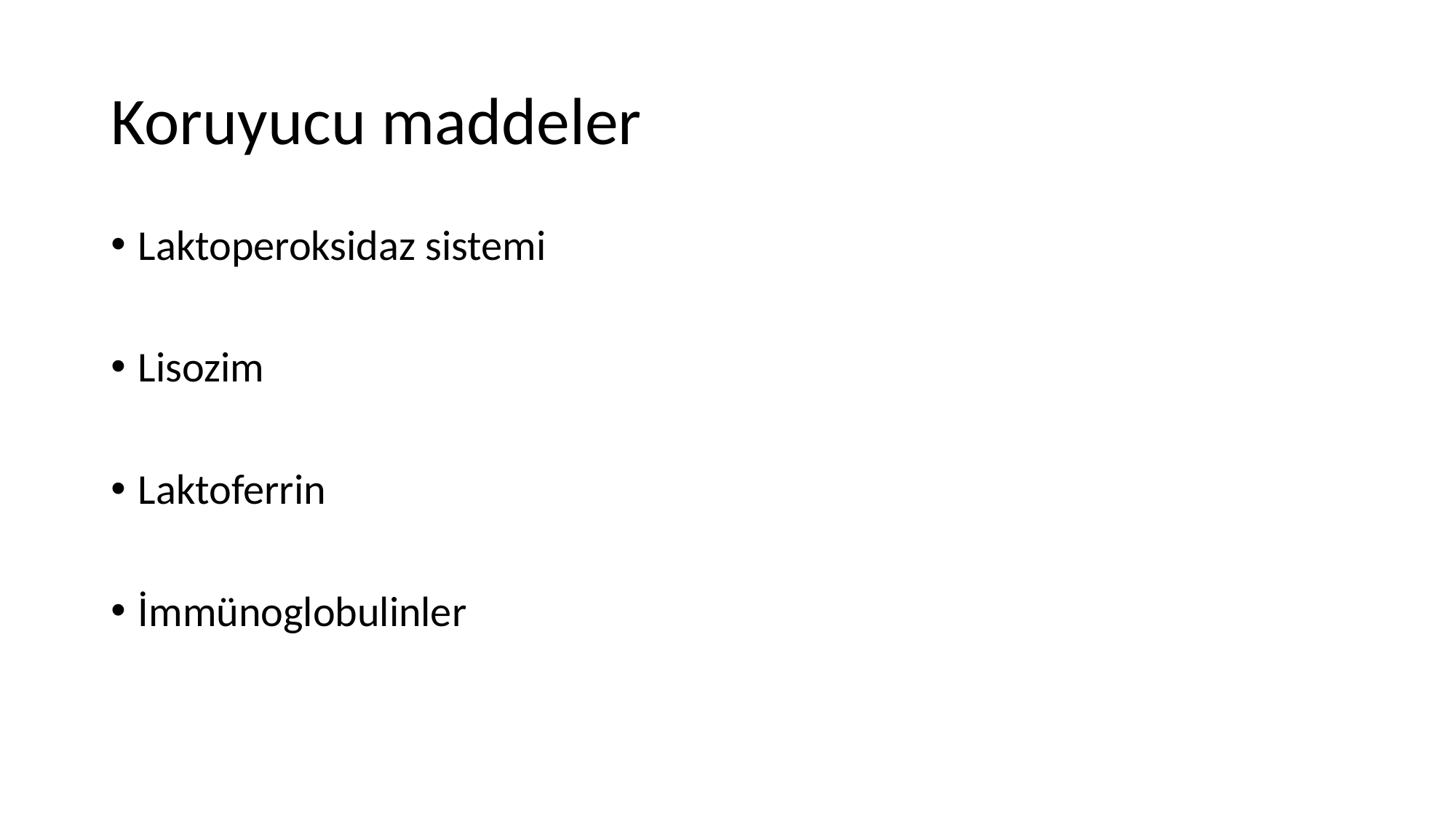

# Koruyucu maddeler
Laktoperoksidaz sistemi

Lisozim

Laktoferrin

İmmünoglobulinler